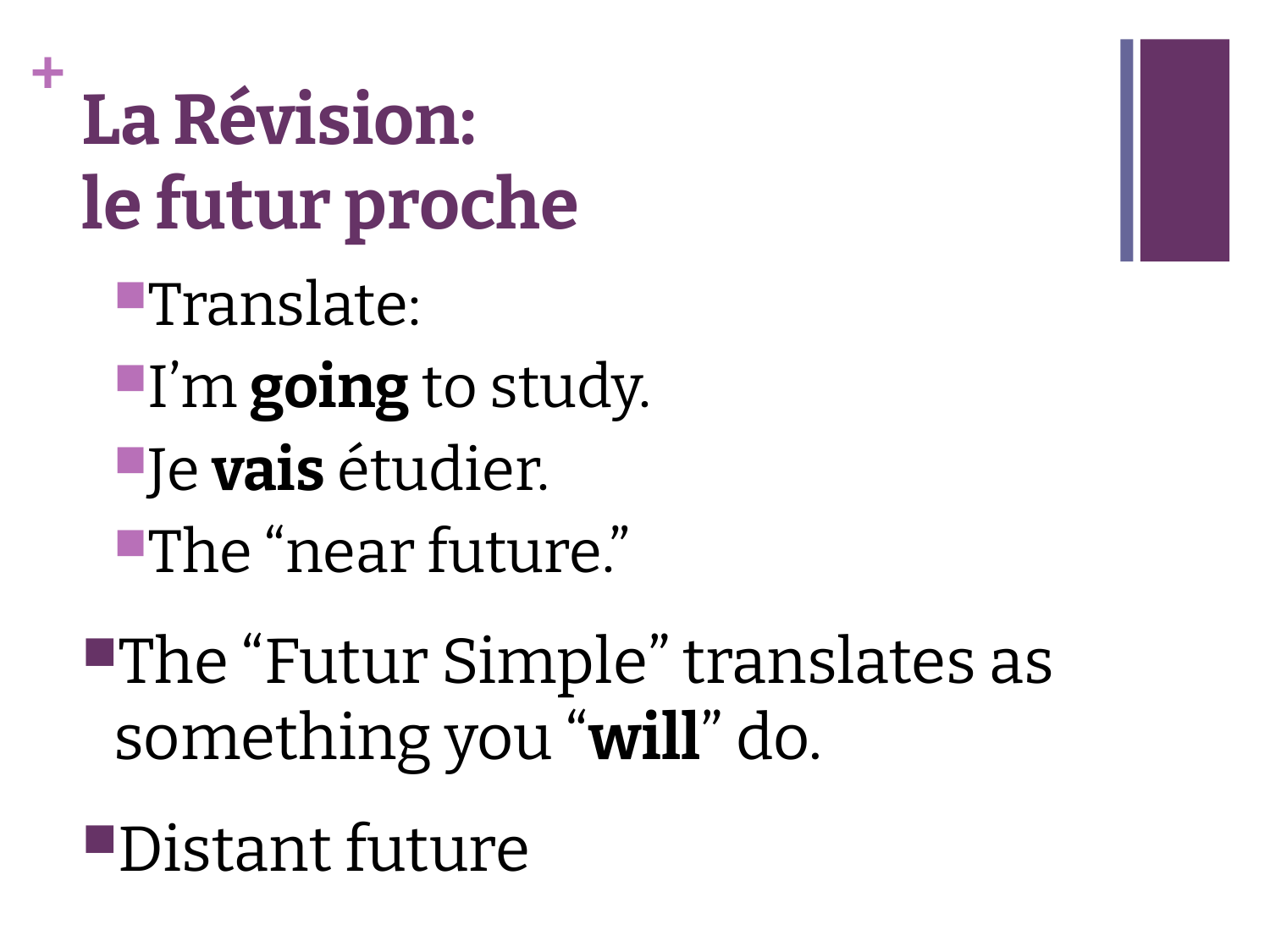

# La Révision: le futur proche
Translate:
I’m going to study.
Je vais étudier.
The “near future.”
The “Futur Simple” translates as something you “will” do.
Distant future